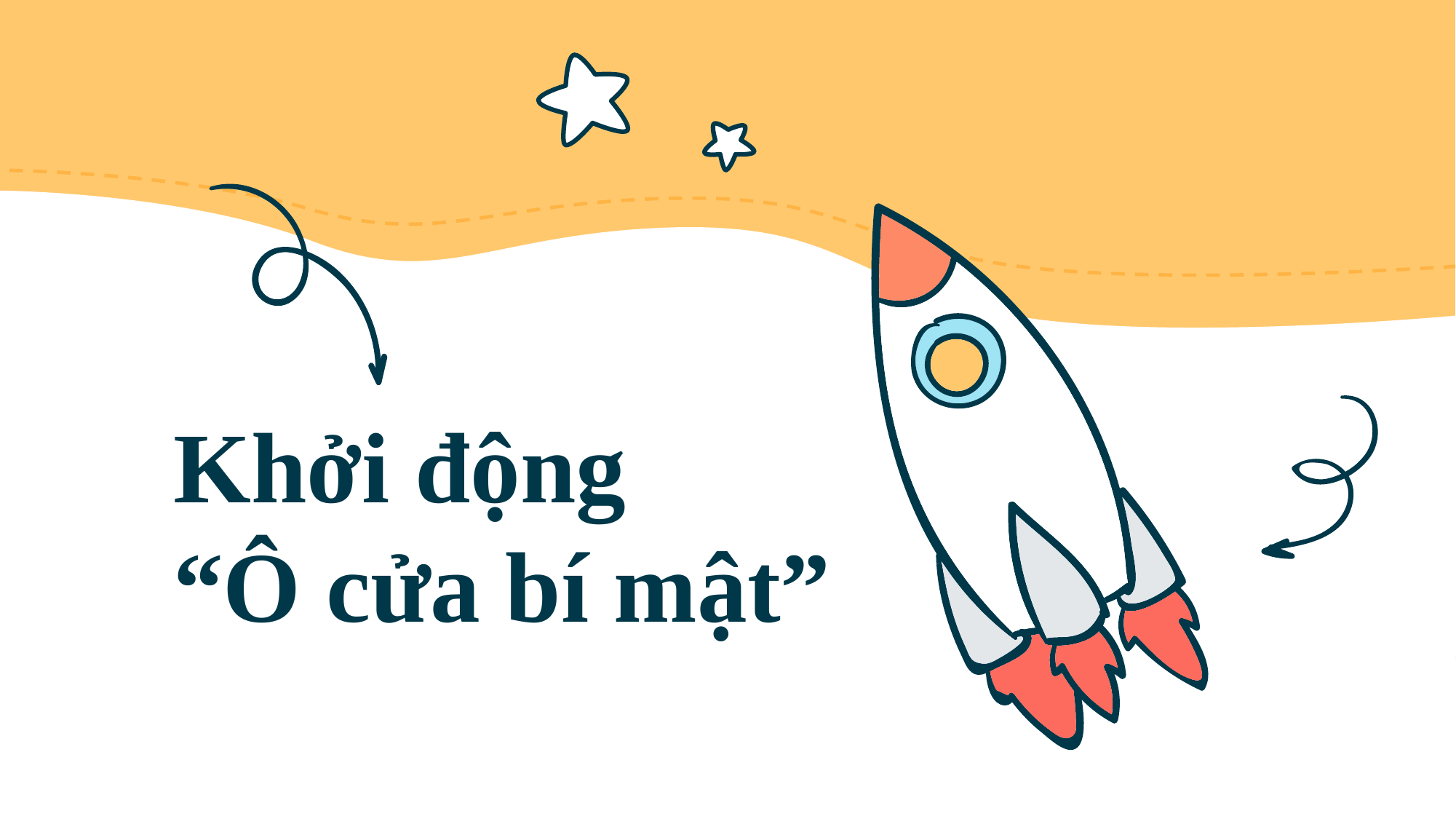

# Khởi động “Ô cửa bí mật”